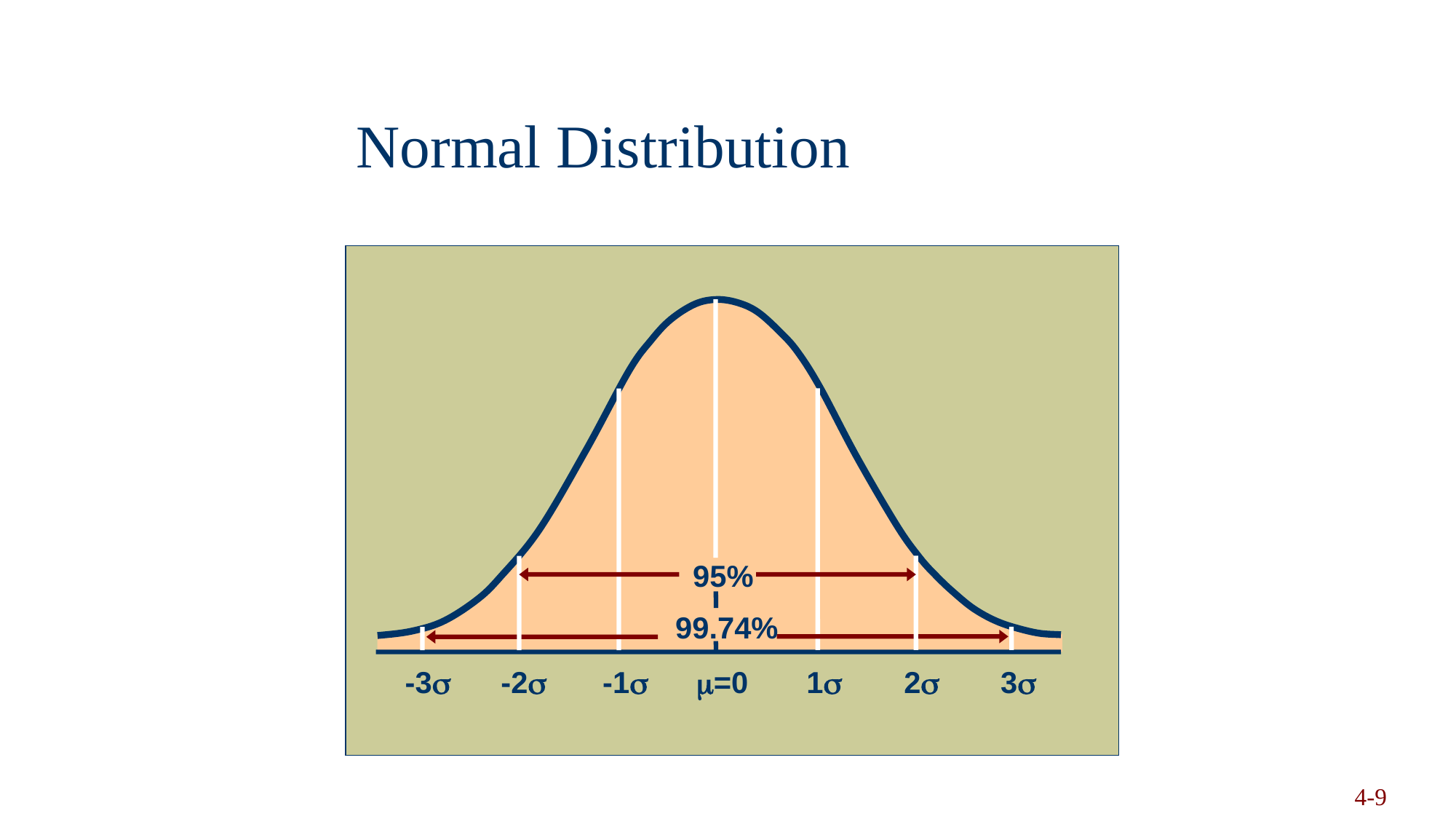

# Normal Distribution

95%

99.74%

-3σ
-2σ
-1σ
μ=0
1σ
2σ
3σ
Copyright 2006 John Wiley & Sons, Inc.
4-9